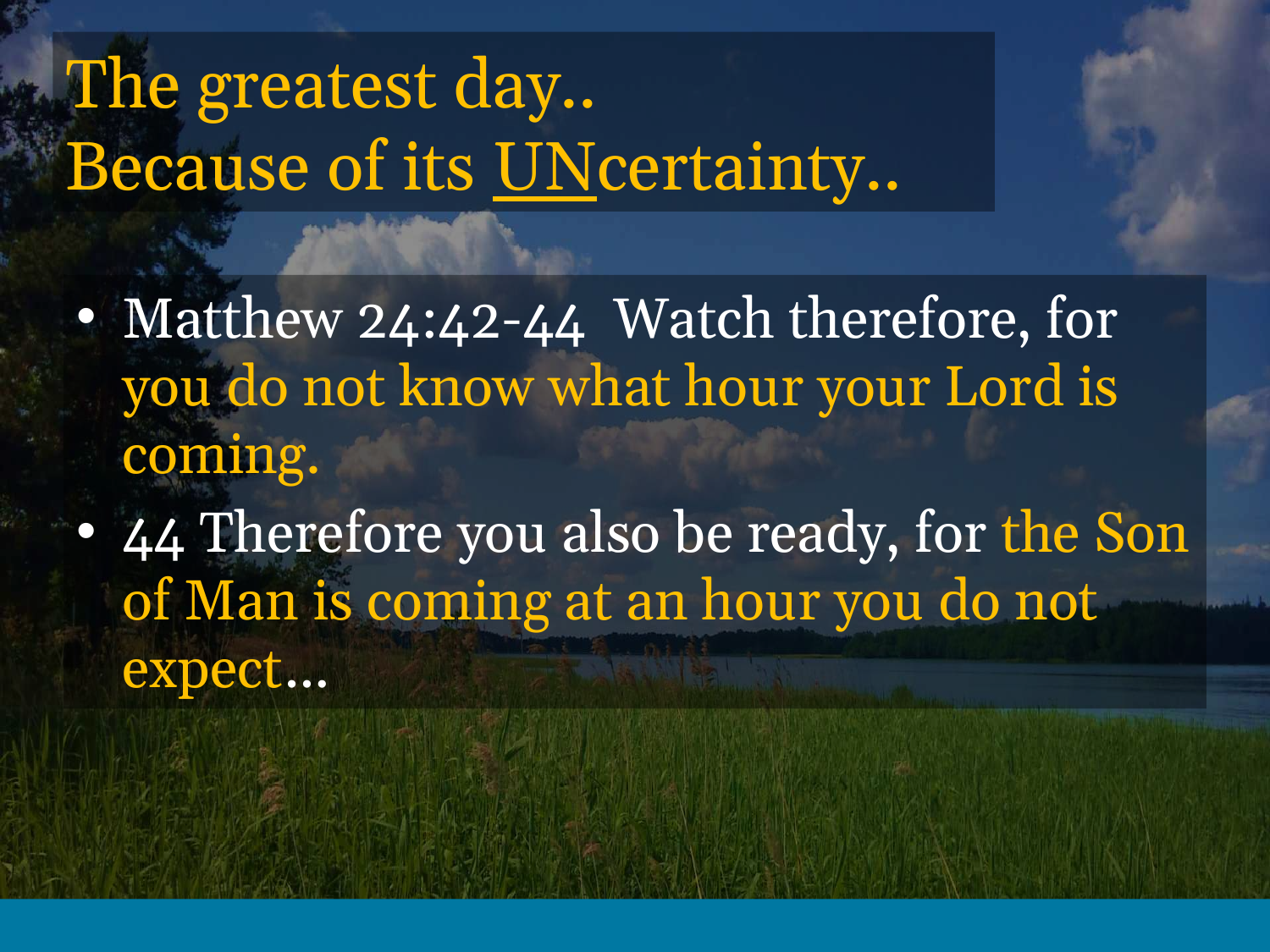

# The greatest day.. Because of its UNcertainty..
Matthew 24:42-44  Watch therefore, for you do not know what hour your Lord is coming.
44 Therefore you also be ready, for the Son of Man is coming at an hour you do not expect…